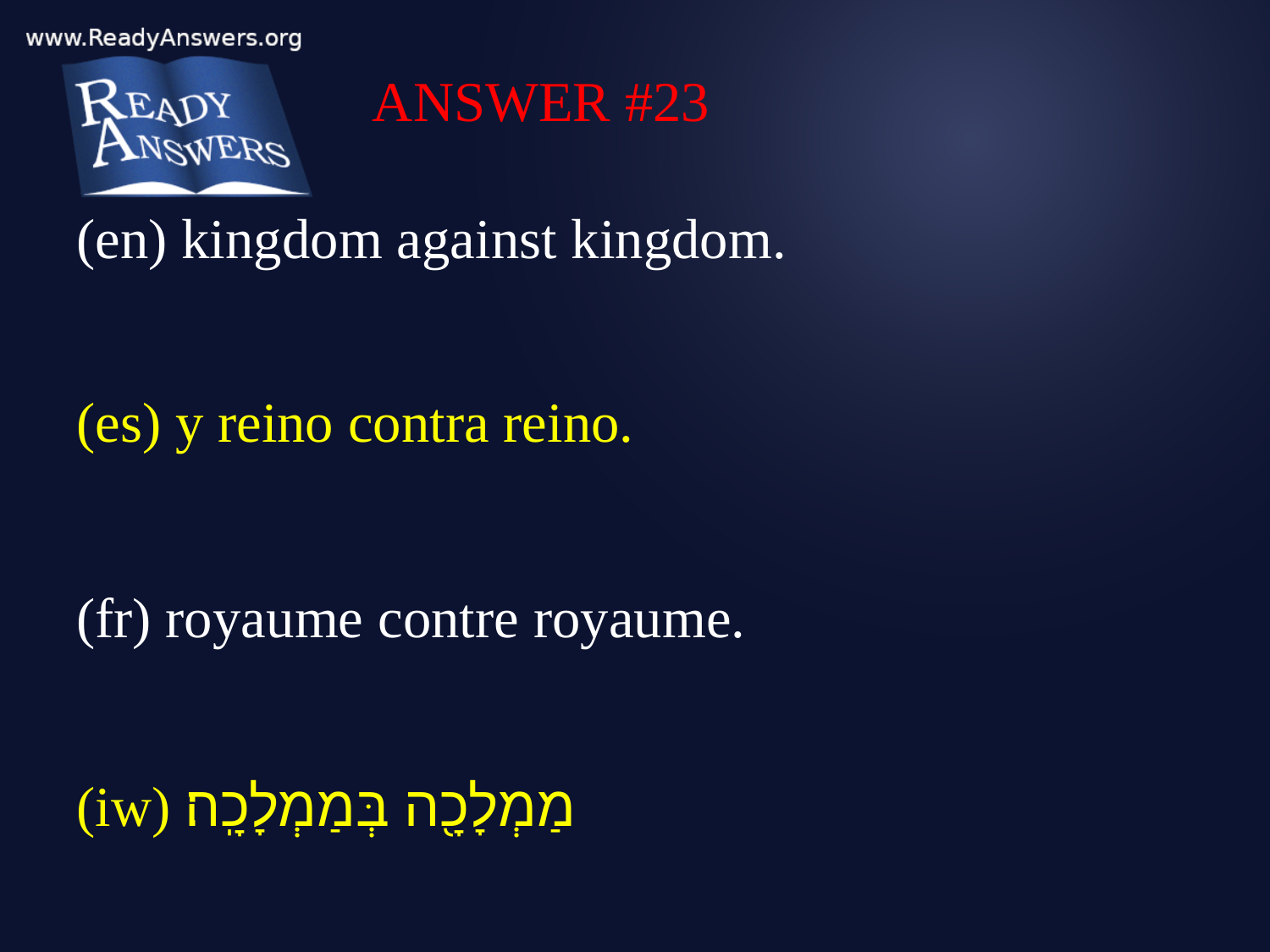

ANSWER #23
(en) kingdom against kingdom.
(es) y reino contra reino.
(fr) royaume contre royaume.
(iw) מַמְלָכָ֖ה בְּמַמְלָכָֽה׃